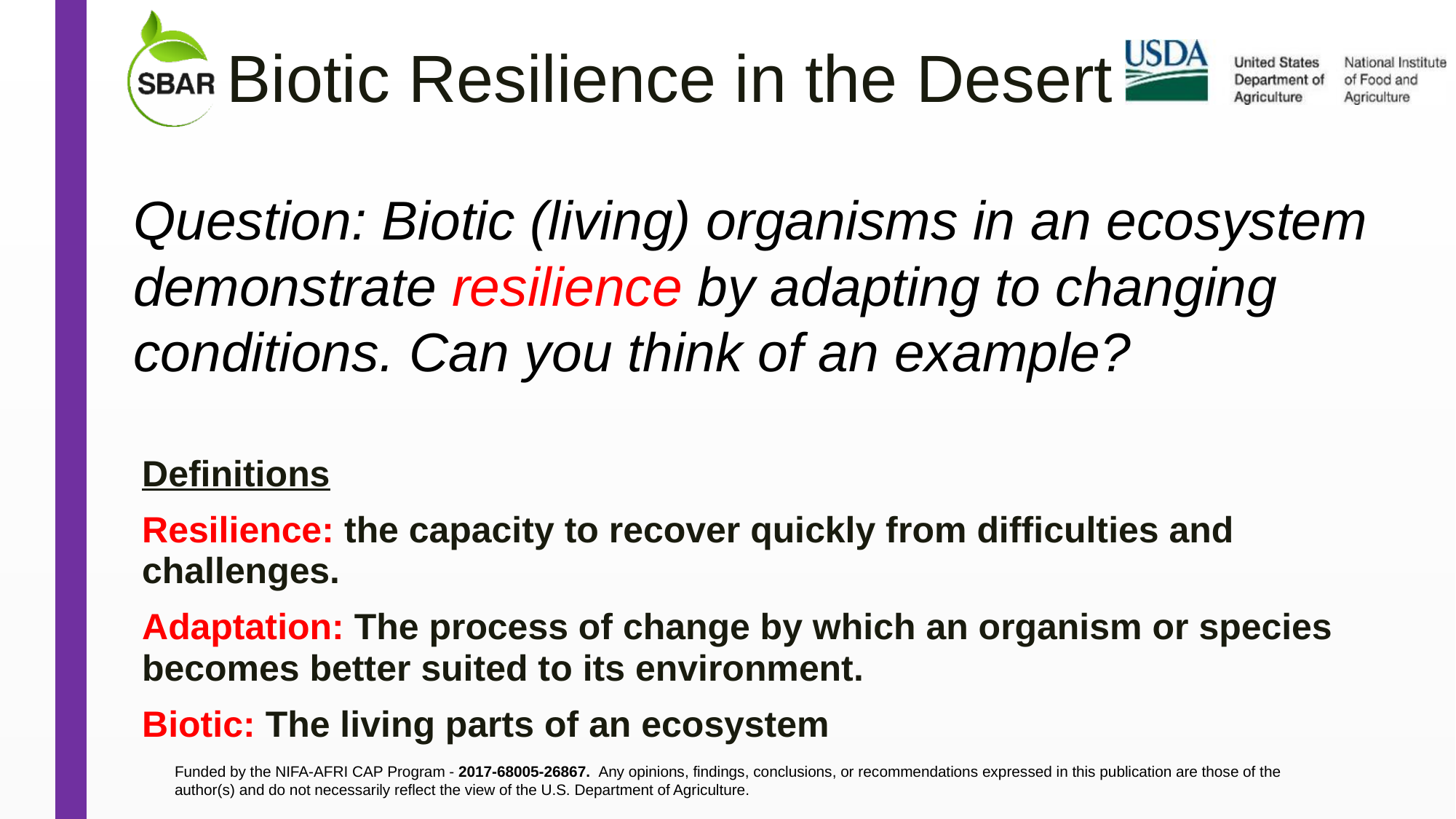

# Biotic Resilience in the Desert
Question: Biotic (living) organisms in an ecosystem demonstrate resilience by adapting to changing conditions. Can you think of an example?
Definitions
Resilience: the capacity to recover quickly from difficulties and challenges.
Adaptation: The process of change by which an organism or species becomes better suited to its environment.
Biotic: The living parts of an ecosystem